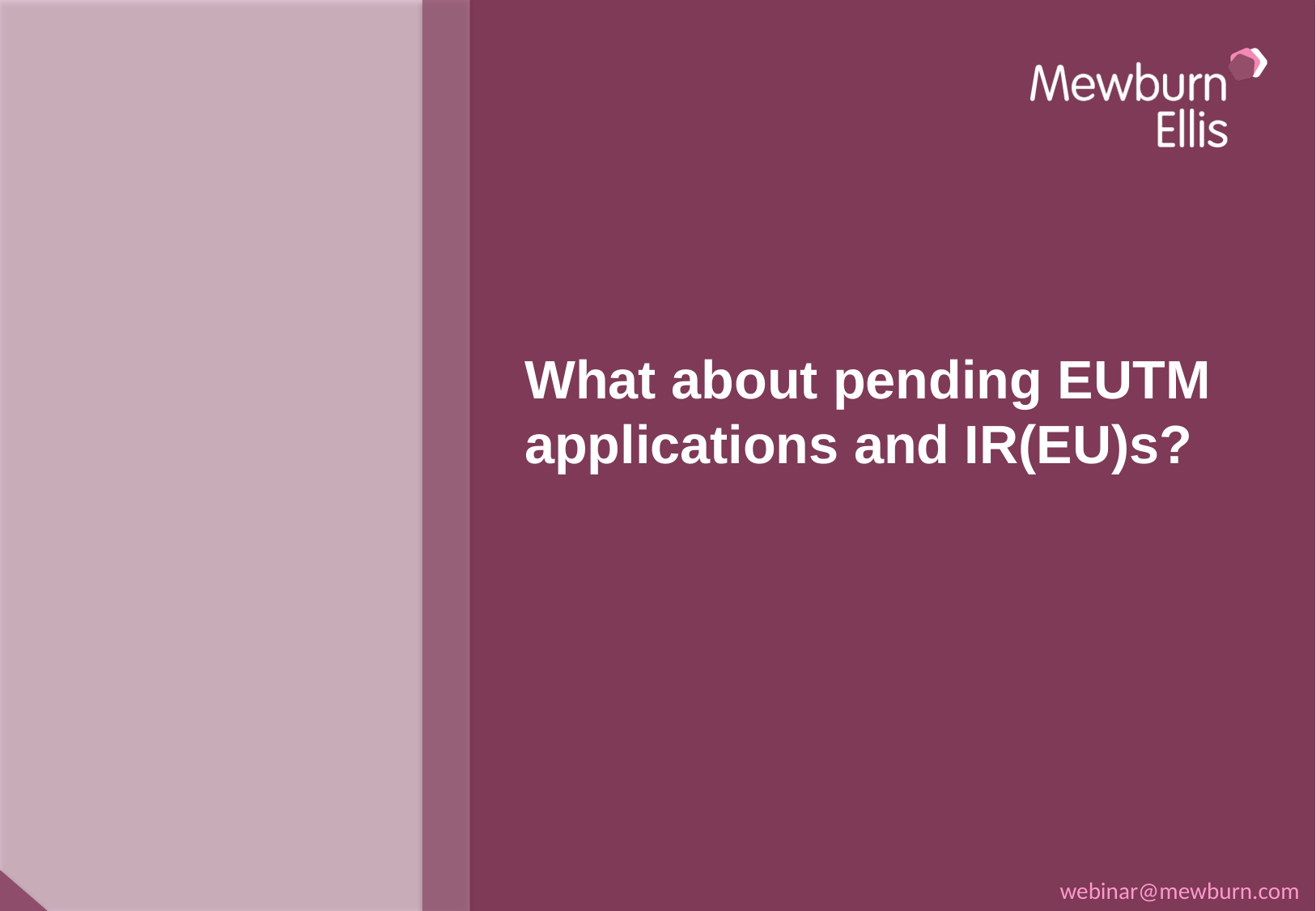

# What about pending EUTM applications and IR(EU)s?

webinar@mewburn.com